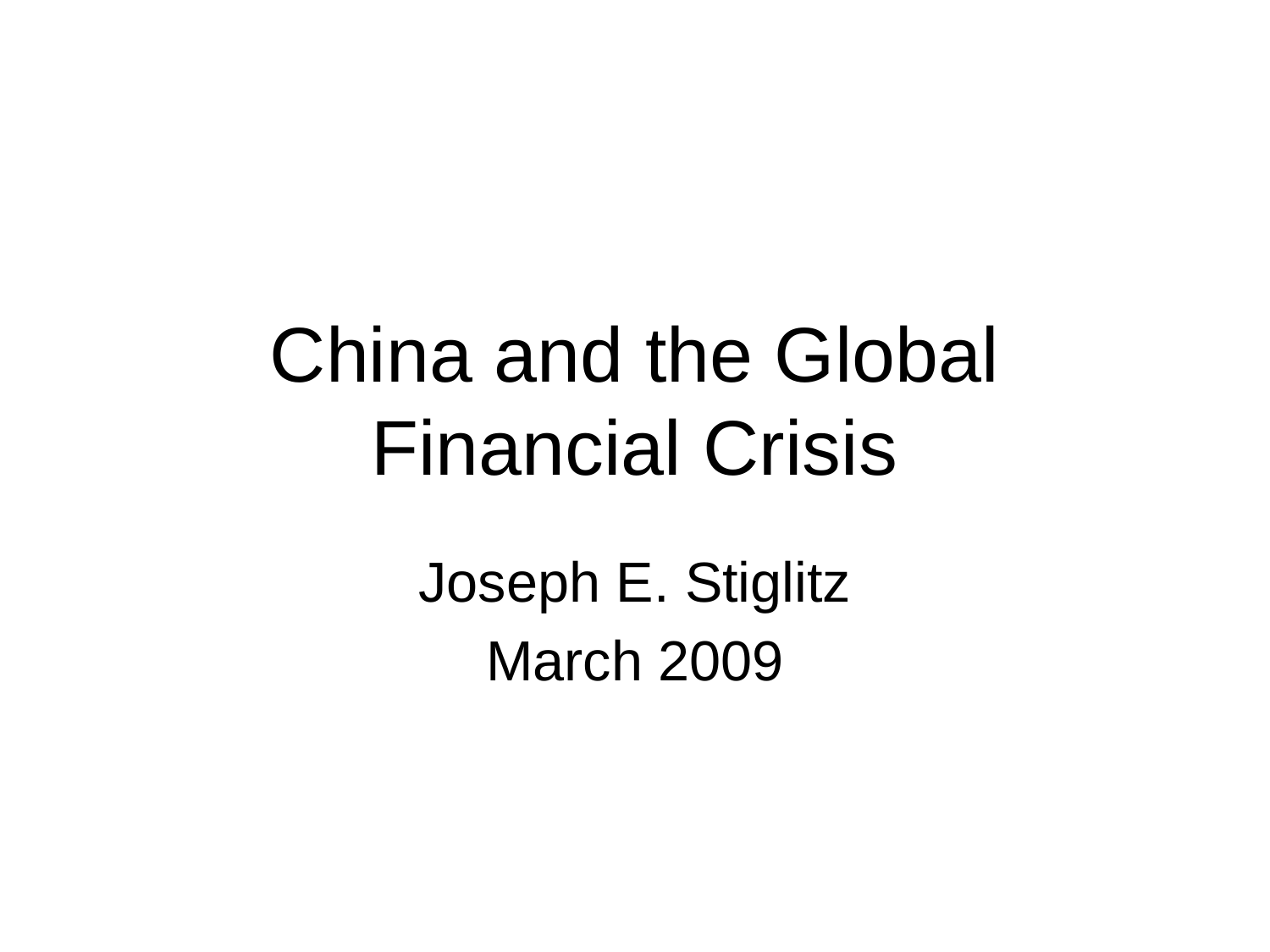

# China and the Global Financial Crisis
Joseph E. Stiglitz
March 2009